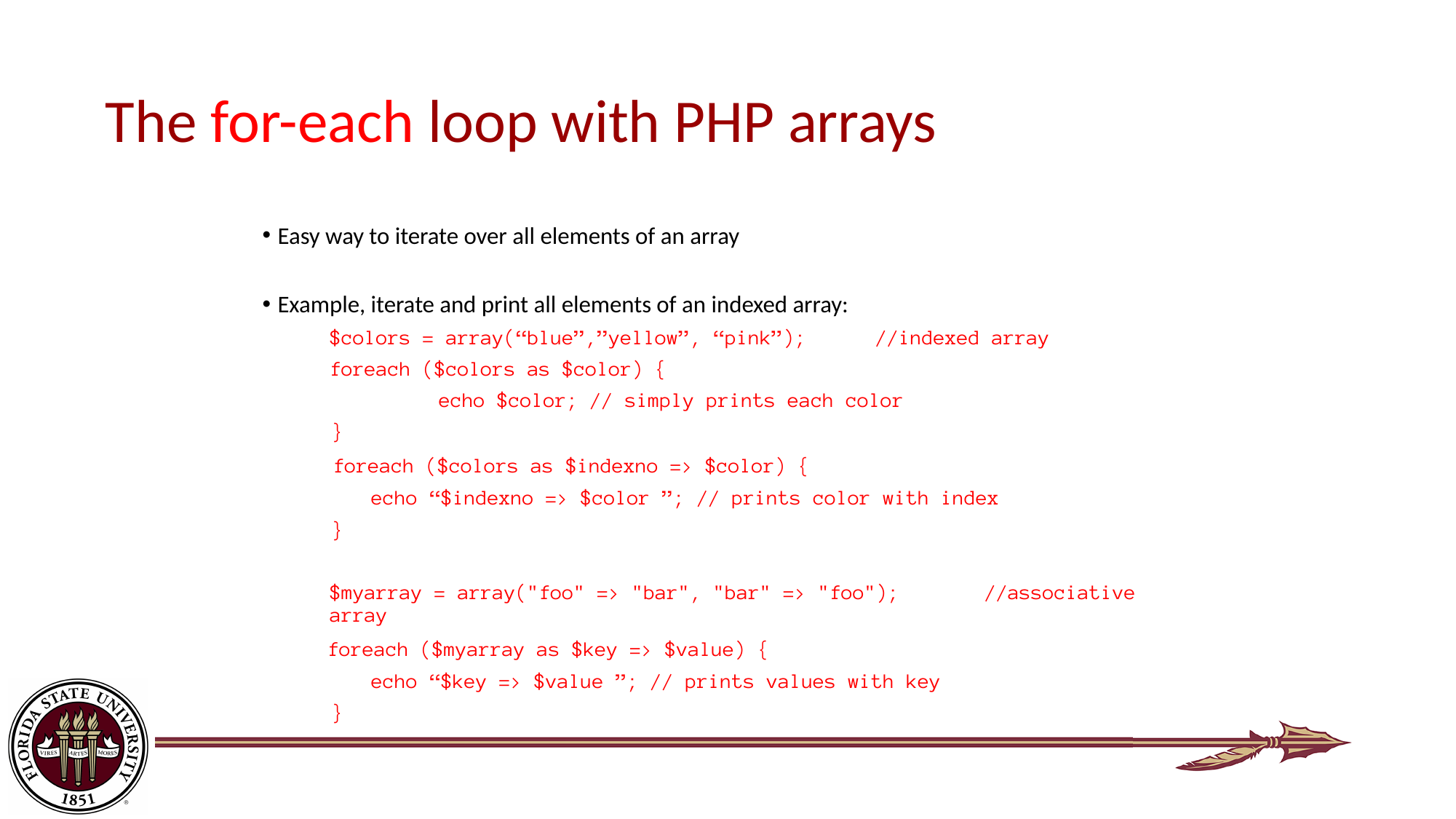

# The for-each loop with PHP arrays
Easy way to iterate over all elements of an array

Example, iterate and print all elements of an indexed array:
$colors = array(“blue”,”yellow”, “pink”);	//indexed array
foreach ($colors as $color) {
	echo $color; // simply prints each color
      }
             foreach ($colors as $indexno => $color) {
	echo “$indexno => $color ”; // prints color with index
      }

$myarray = array("foo" => "bar", "bar" => "foo");	//associative array
            foreach ($myarray as $key => $value) {
	echo “$key => $value ”; // prints values with key
      }